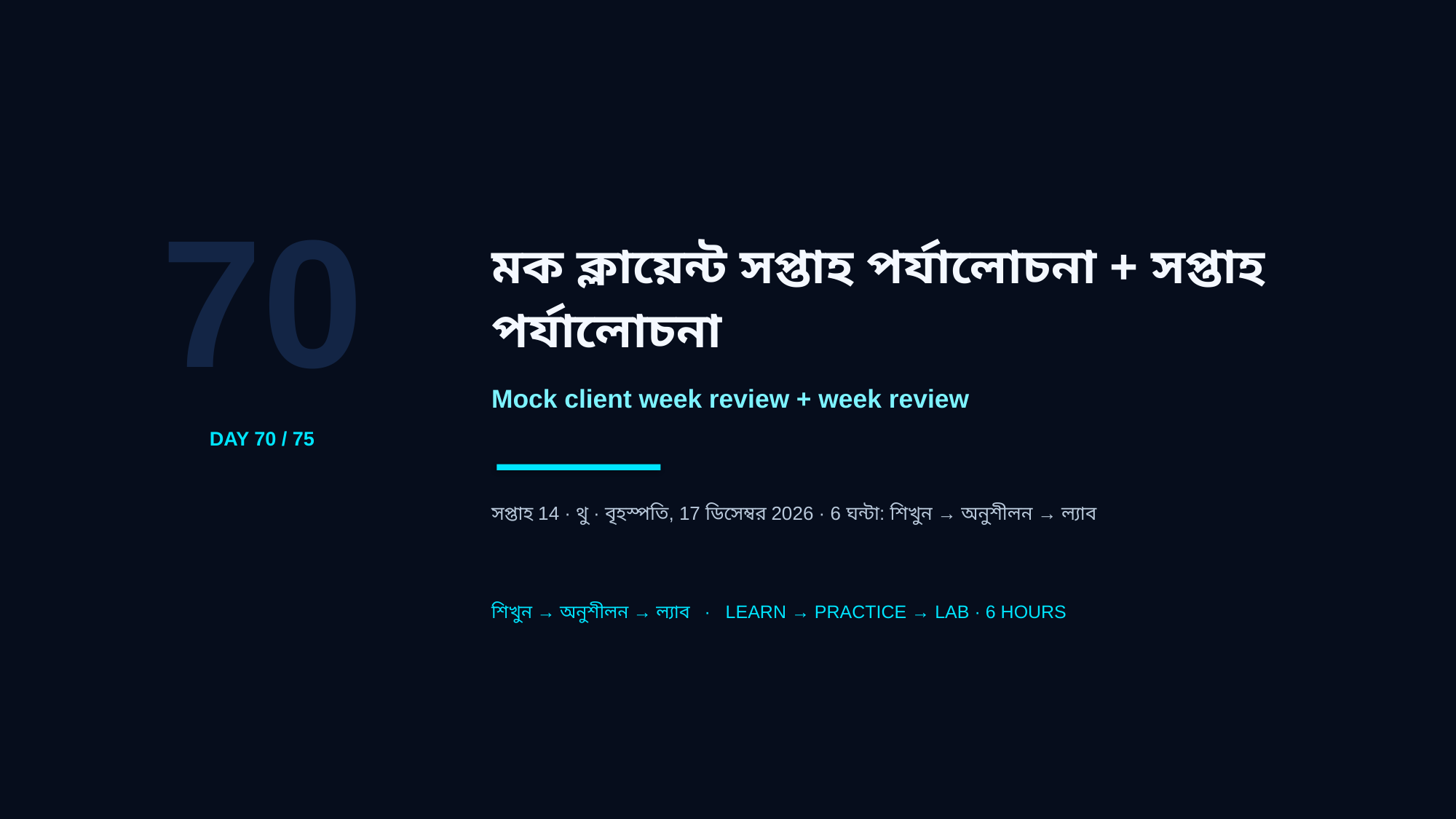

70
মক ক্লায়েন্ট সপ্তাহ পর্যালোচনা + সপ্তাহ পর্যালোচনা
Mock client week review + week review
DAY 70 / 75

সপ্তাহ 14 · থু · বৃহস্পতি, 17 ডিসেম্বর 2026 · 6 ঘন্টা: শিখুন → অনুশীলন → ল্যাব
শিখুন → অনুশীলন → ল্যাব   ·   LEARN → PRACTICE → LAB · 6 HOURS